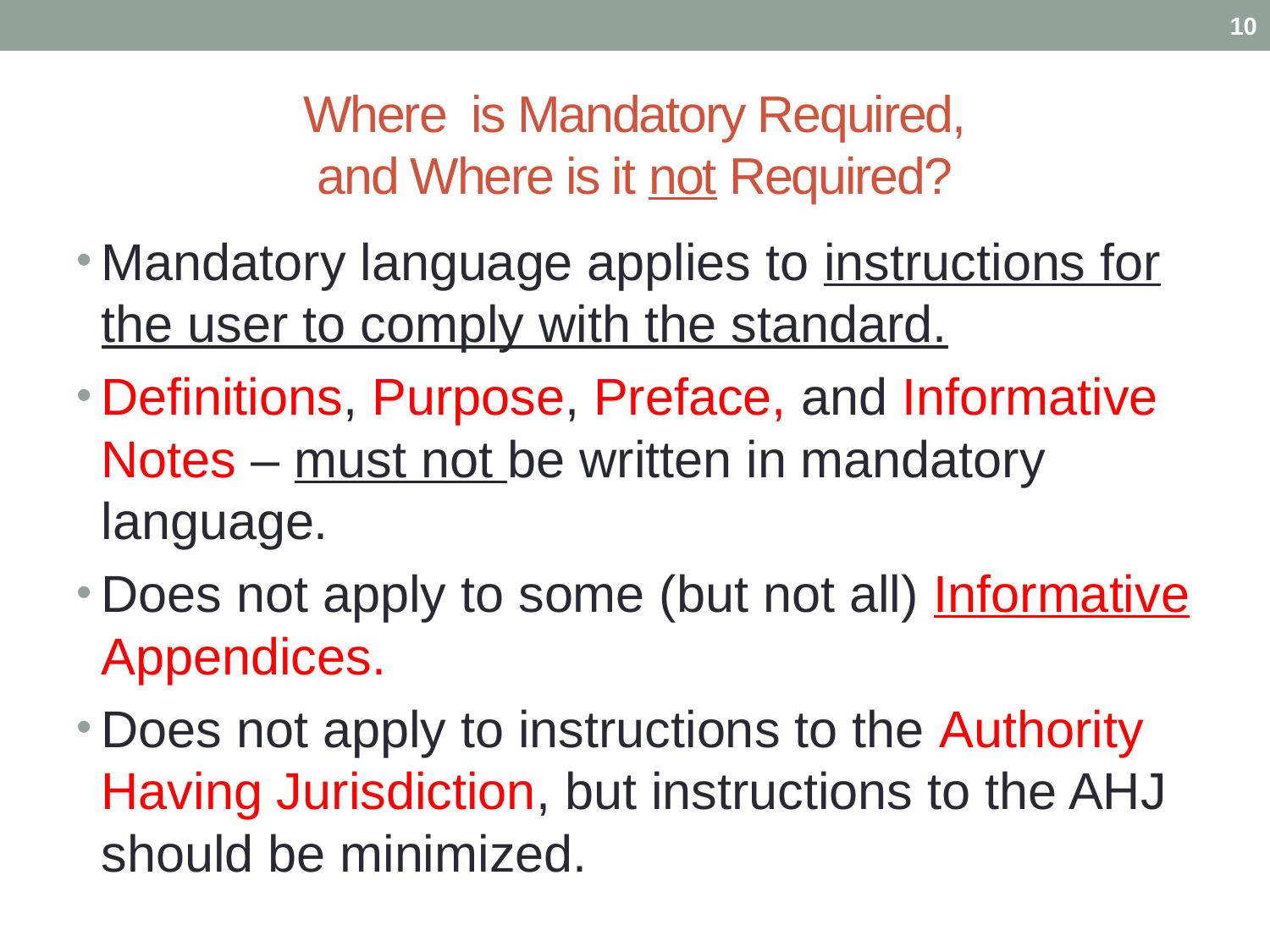

10
# Where  is Mandatory Required, and Where is it not Required?
Mandatory language applies to instructions for the user to comply with the standard.
Definitions, Purpose, Preface, and Informative Notes – must not be written in mandatory language.
Does not apply to some (but not all) Informative Appendices.
Does not apply to instructions to the Authority Having Jurisdiction, but instructions to the AHJ should be minimized.